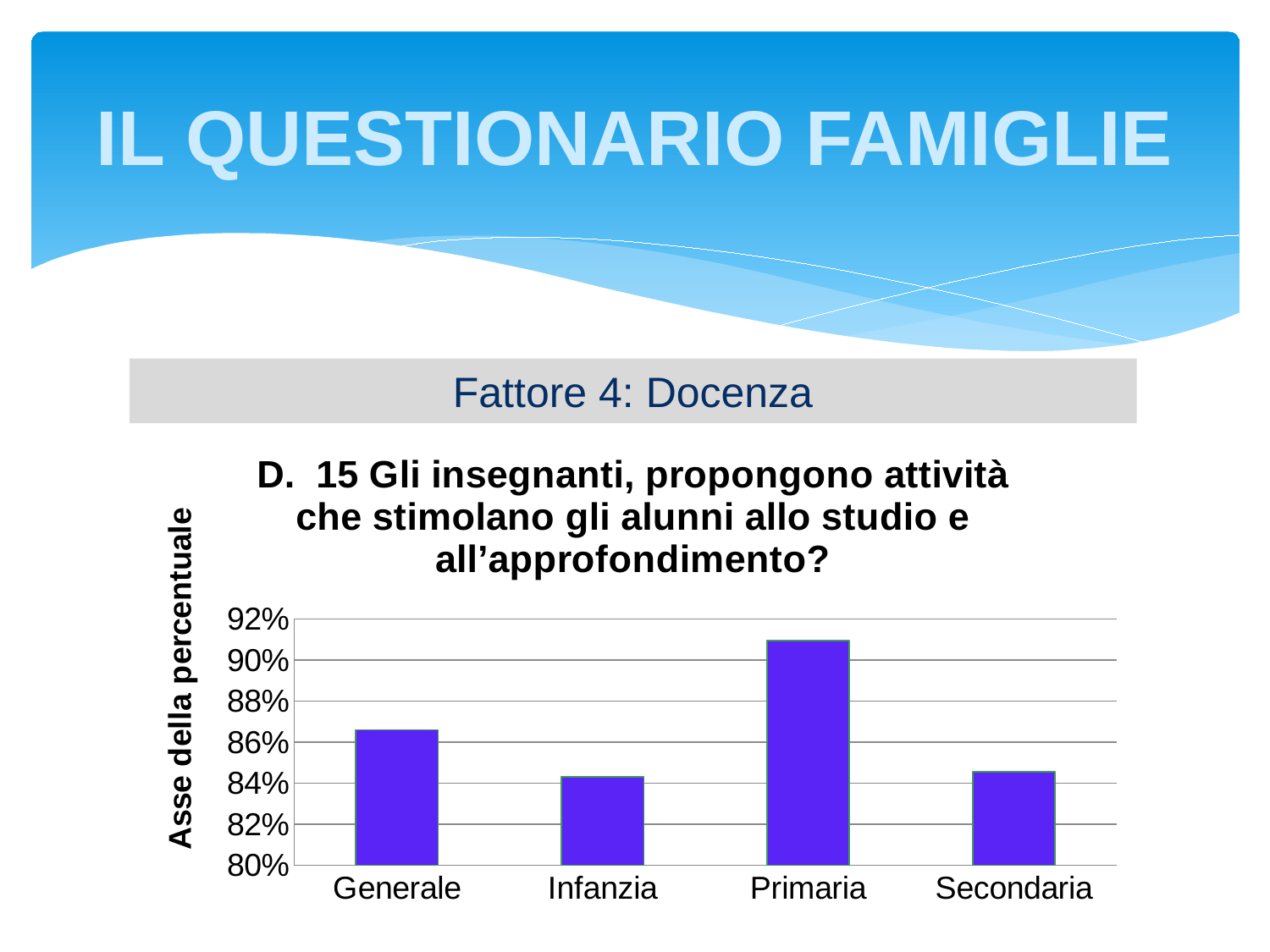

# IL QUESTIONARIO FAMIGLIE
Fattore 4: Docenza

### Chart: D.  15 Gli insegnanti, propongono attività che stimolano gli alunni allo studio e all’approfondimento?

| Category | Media perc. |
|---|---|
| Generale | 0.866 |
| Infanzia | 0.8431 |
| Primaria | 0.9094 |
| Secondaria | 0.8455 |